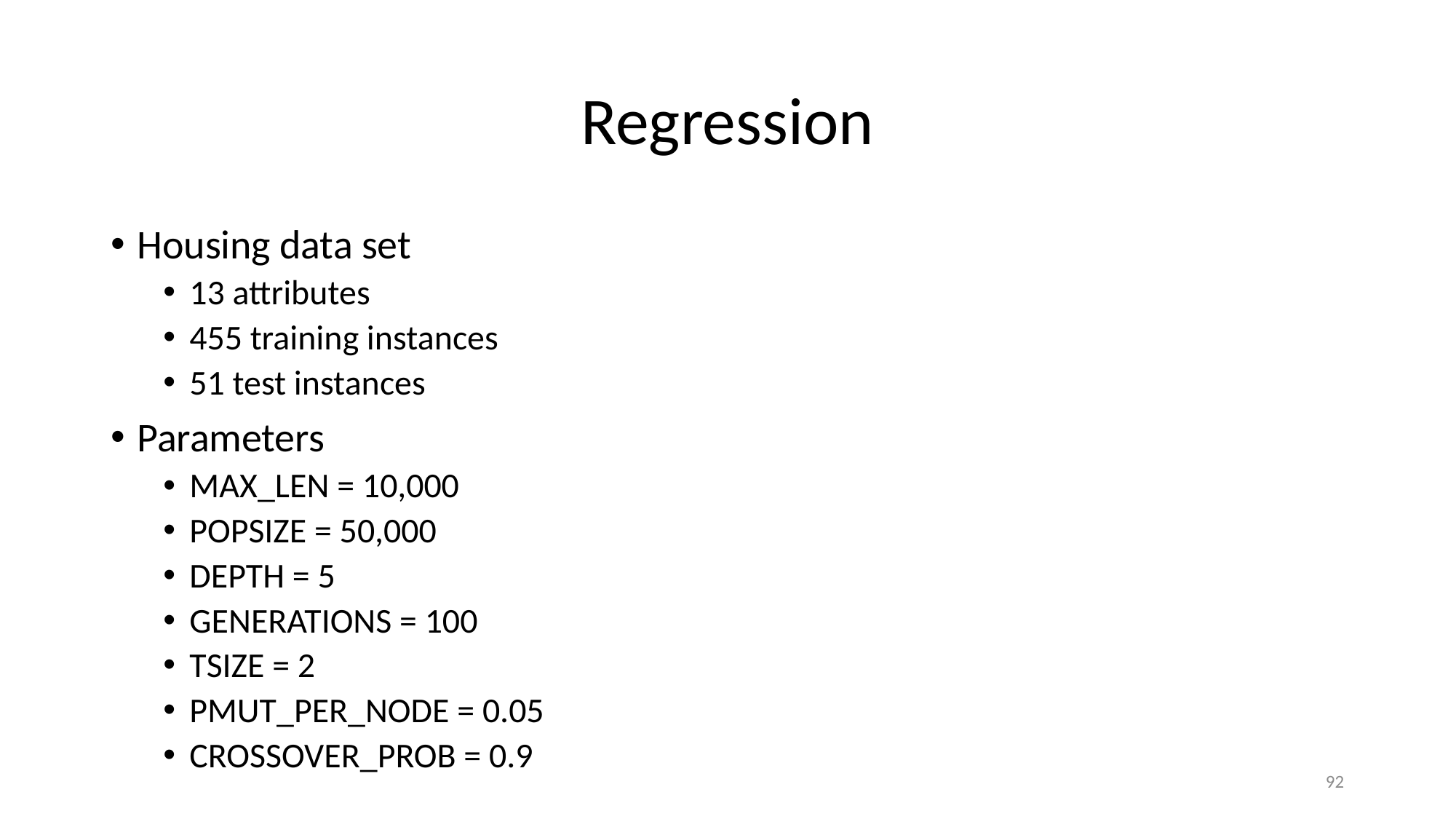

# Regression
Housing data set
13 attributes
455 training instances
51 test instances
Parameters
MAX_LEN = 10,000
POPSIZE = 50,000
DEPTH = 5
GENERATIONS = 100
TSIZE = 2
PMUT_PER_NODE = 0.05
CROSSOVER_PROB = 0.9

92